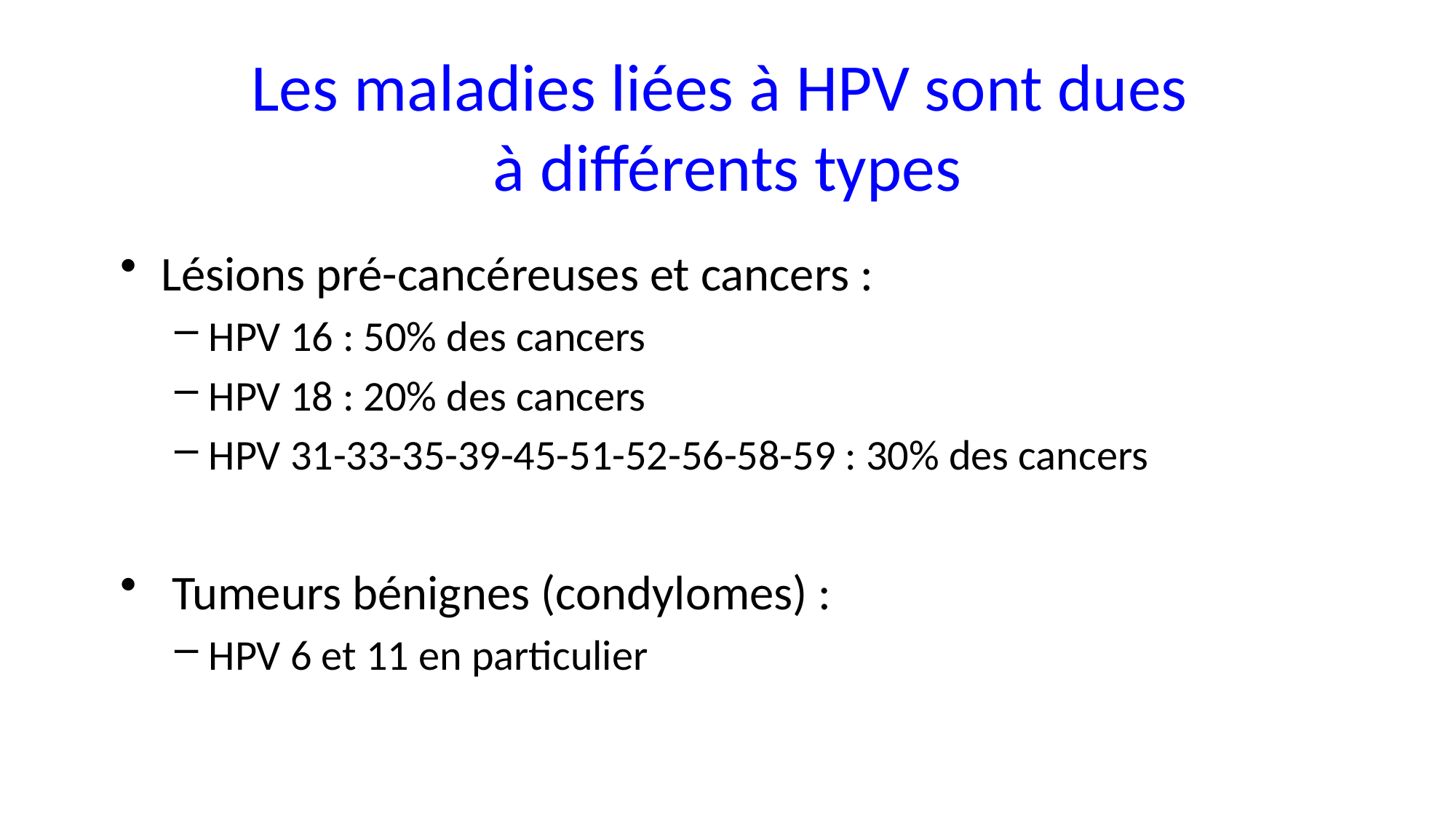

# Les maladies liées à HPV sont dues à différents types
Lésions pré-cancéreuses et cancers :
HPV 16 : 50% des cancers
HPV 18 : 20% des cancers
HPV 31-33-35-39-45-51-52-56-58-59 : 30% des cancers

 Tumeurs bénignes (condylomes) :
HPV 6 et 11 en particulier